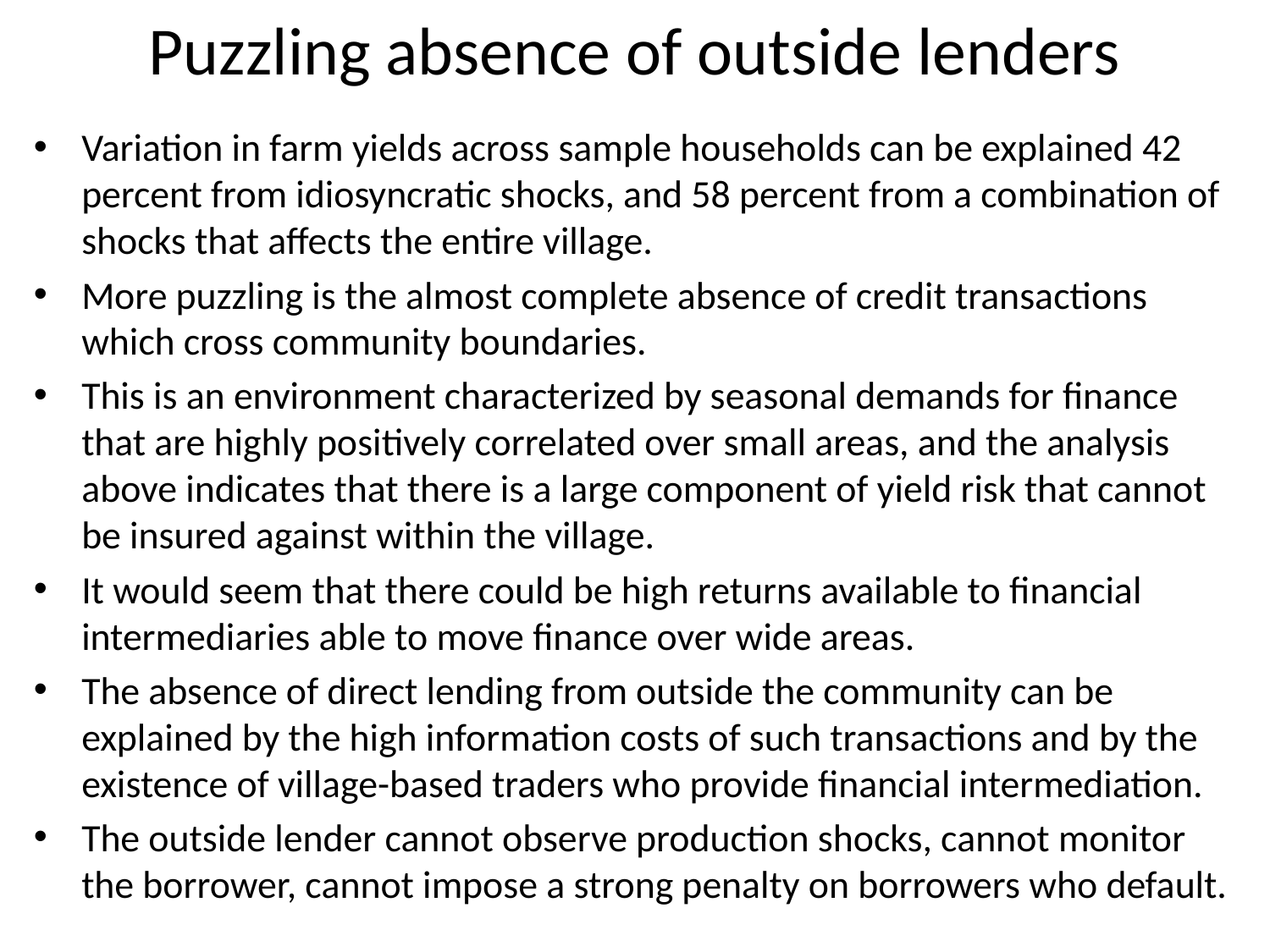

# Puzzling absence of outside lenders
Variation in farm yields across sample households can be explained 42 percent from idiosyncratic shocks, and 58 percent from a combination of shocks that affects the entire village.
More puzzling is the almost complete absence of credit transactions which cross community boundaries.
This is an environment characterized by seasonal demands for finance that are highly positively correlated over small areas, and the analysis above indicates that there is a large component of yield risk that cannot be insured against within the village.
It would seem that there could be high returns available to financial intermediaries able to move finance over wide areas.
The absence of direct lending from outside the community can be explained by the high information costs of such transactions and by the existence of village-based traders who provide financial intermediation.
The outside lender cannot observe production shocks, cannot monitor the borrower, cannot impose a strong penalty on borrowers who default.